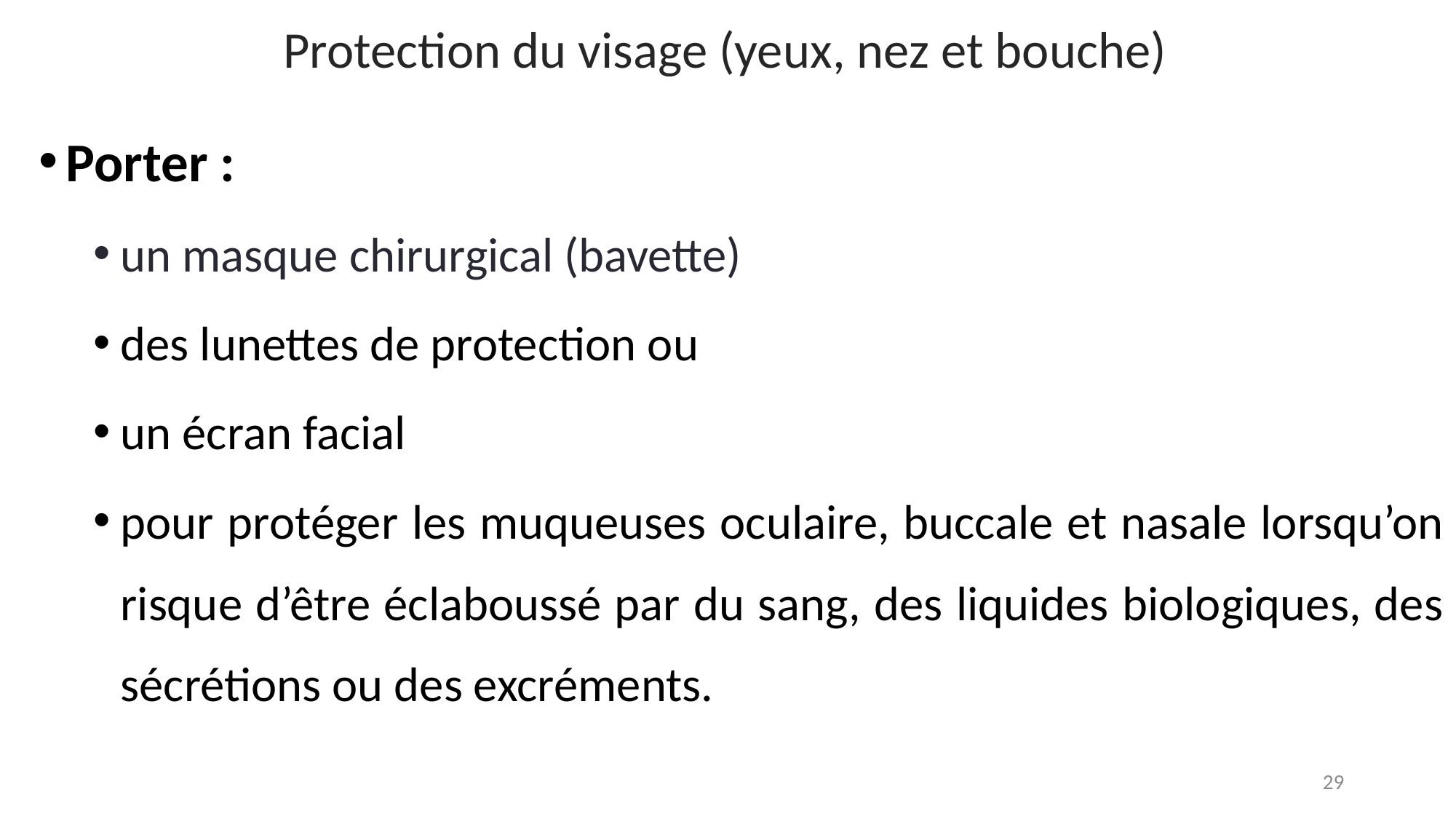

# Protection du visage (yeux, nez et bouche)
Porter :
un masque chirurgical (bavette)
des lunettes de protection ou
un écran facial
pour protéger les muqueuses oculaire, buccale et nasale lorsqu’on risque d’être éclaboussé par du sang, des liquides biologiques, des sécrétions ou des excréments.

29